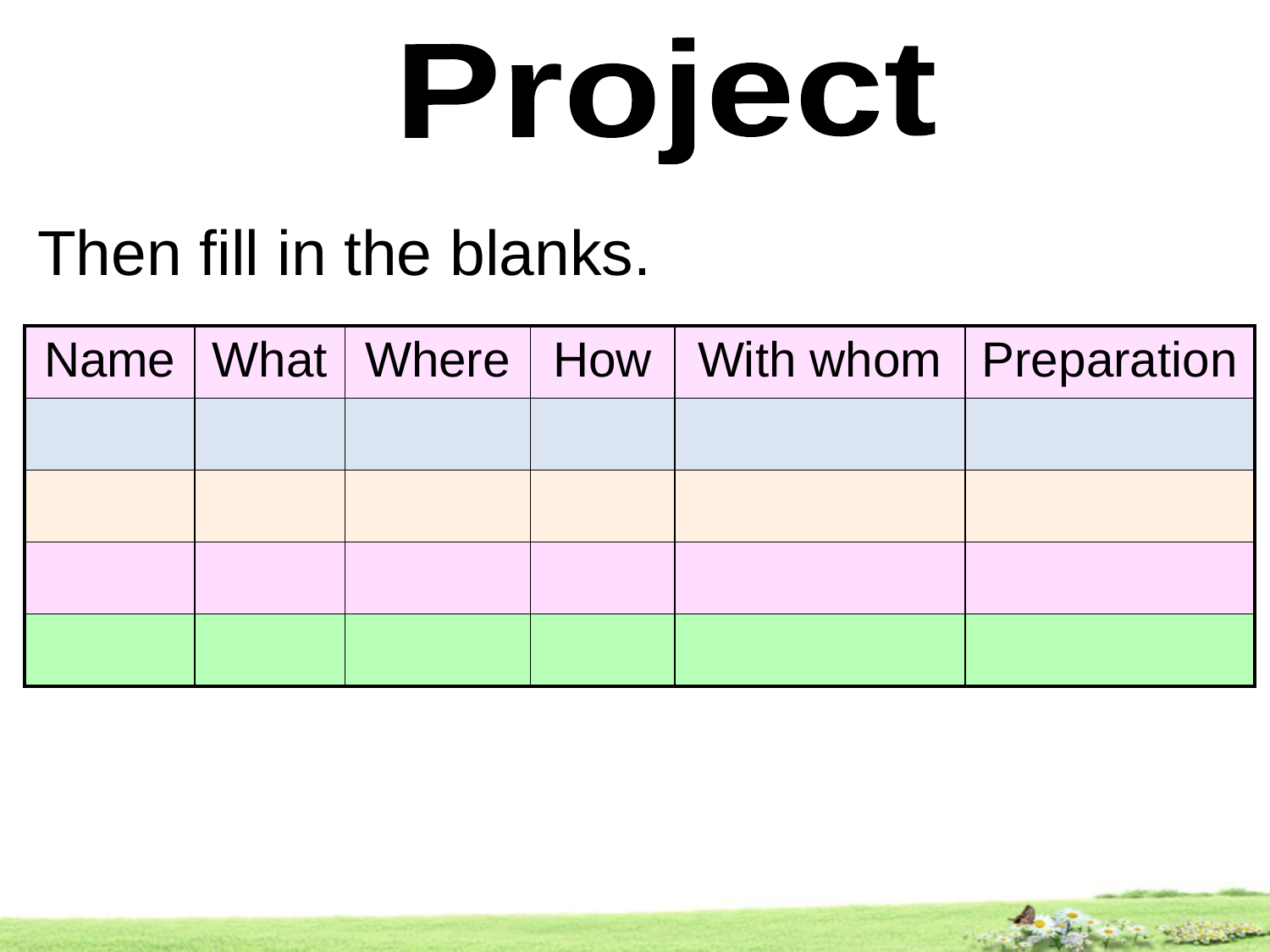

Project
Then fill in the blanks.
| Name | What | Where | How | With whom | Preparation |
| --- | --- | --- | --- | --- | --- |
|  |  |  |  |  |  |
|  |  |  |  |  |  |
|  |  |  |  |  |  |
|  |  |  |  |  |  |